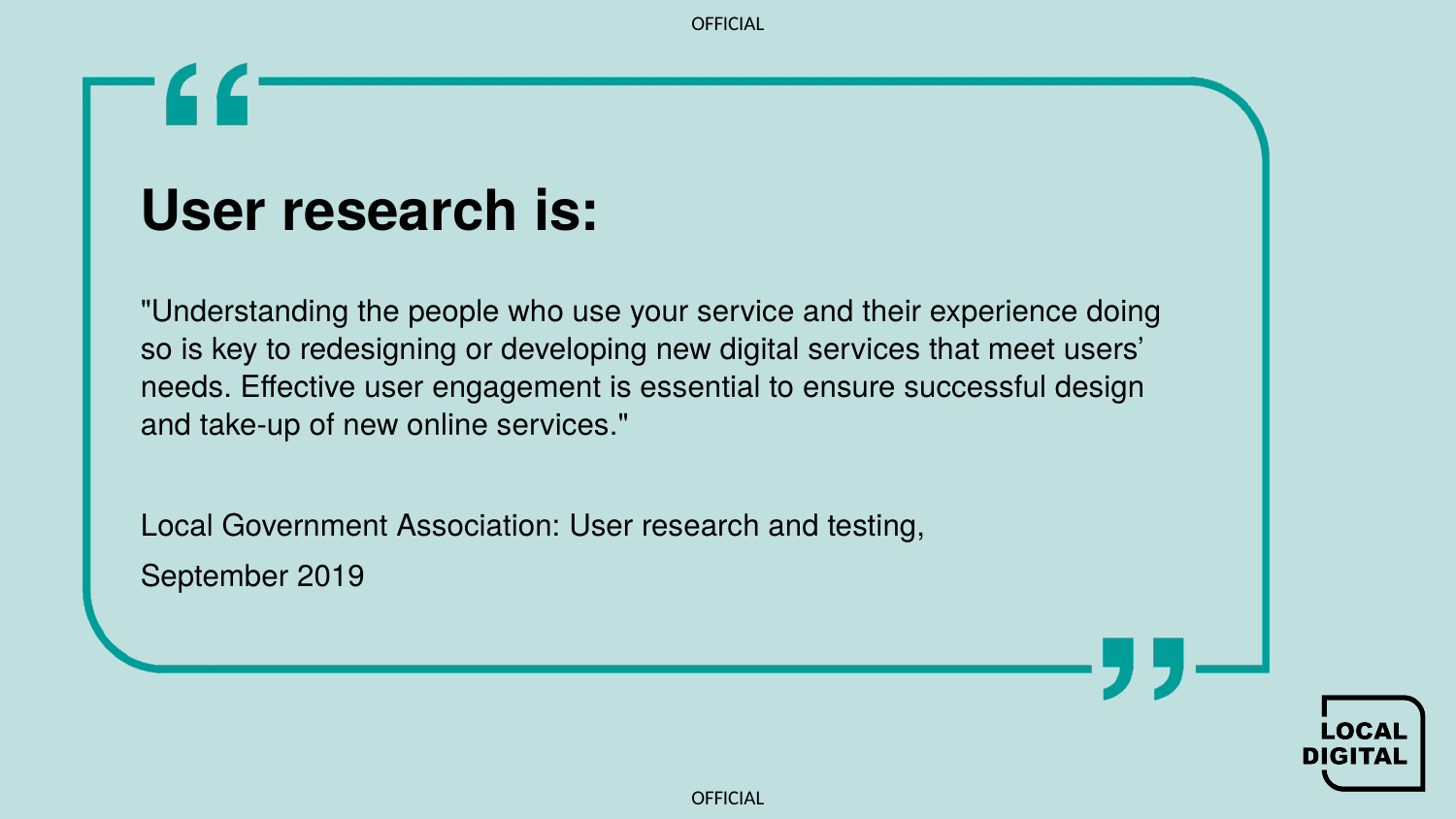

# User research is:
"Understanding the people who use your service and their experience doing so is key to redesigning or developing new digital services that meet users’ needs. Effective user engagement is essential to ensure successful design and take-up of new online services."

Local Government Association: User research and testing,
September 2019